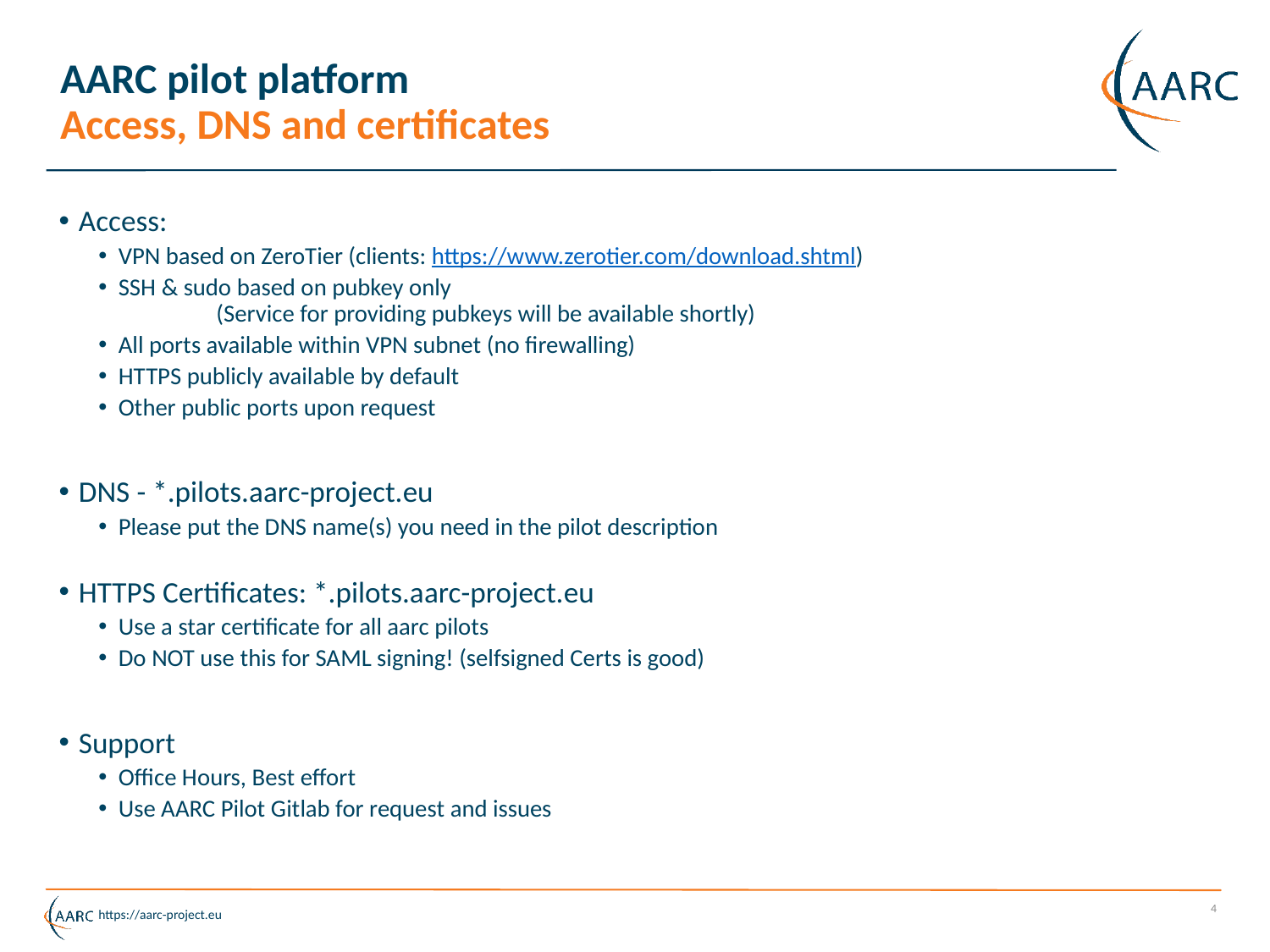

# AARC pilot platform Access, DNS and certificates
Access:
VPN based on ZeroTier (clients: https://www.zerotier.com/download.shtml)
SSH & sudo based on pubkey only
	(Service for providing pubkeys will be available shortly)
All ports available within VPN subnet (no firewalling)
HTTPS publicly available by default
Other public ports upon request

DNS - *.pilots.aarc-project.eu
Please put the DNS name(s) you need in the pilot description
HTTPS Certificates: *.pilots.aarc-project.eu
Use a star certificate for all aarc pilots
Do NOT use this for SAML signing! (selfsigned Certs is good)

Support
Office Hours, Best effort
Use AARC Pilot Gitlab for request and issues
4